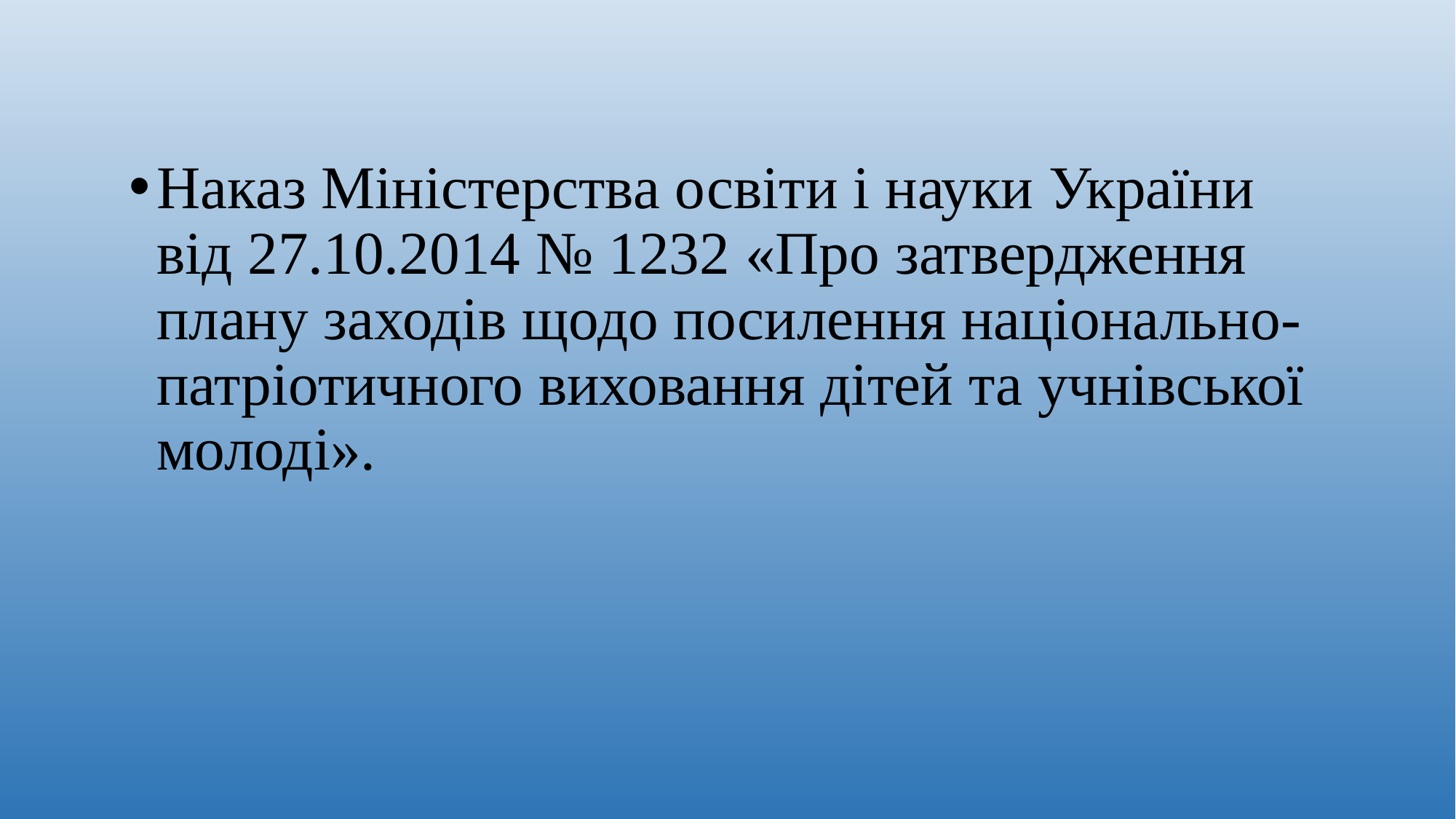

Наказ Міністерства освіти і науки України від 27.10.2014 № 1232 «Про затвердження плану заходів щодо посилення національно-патріотичного виховання дітей та учнівської молоді».